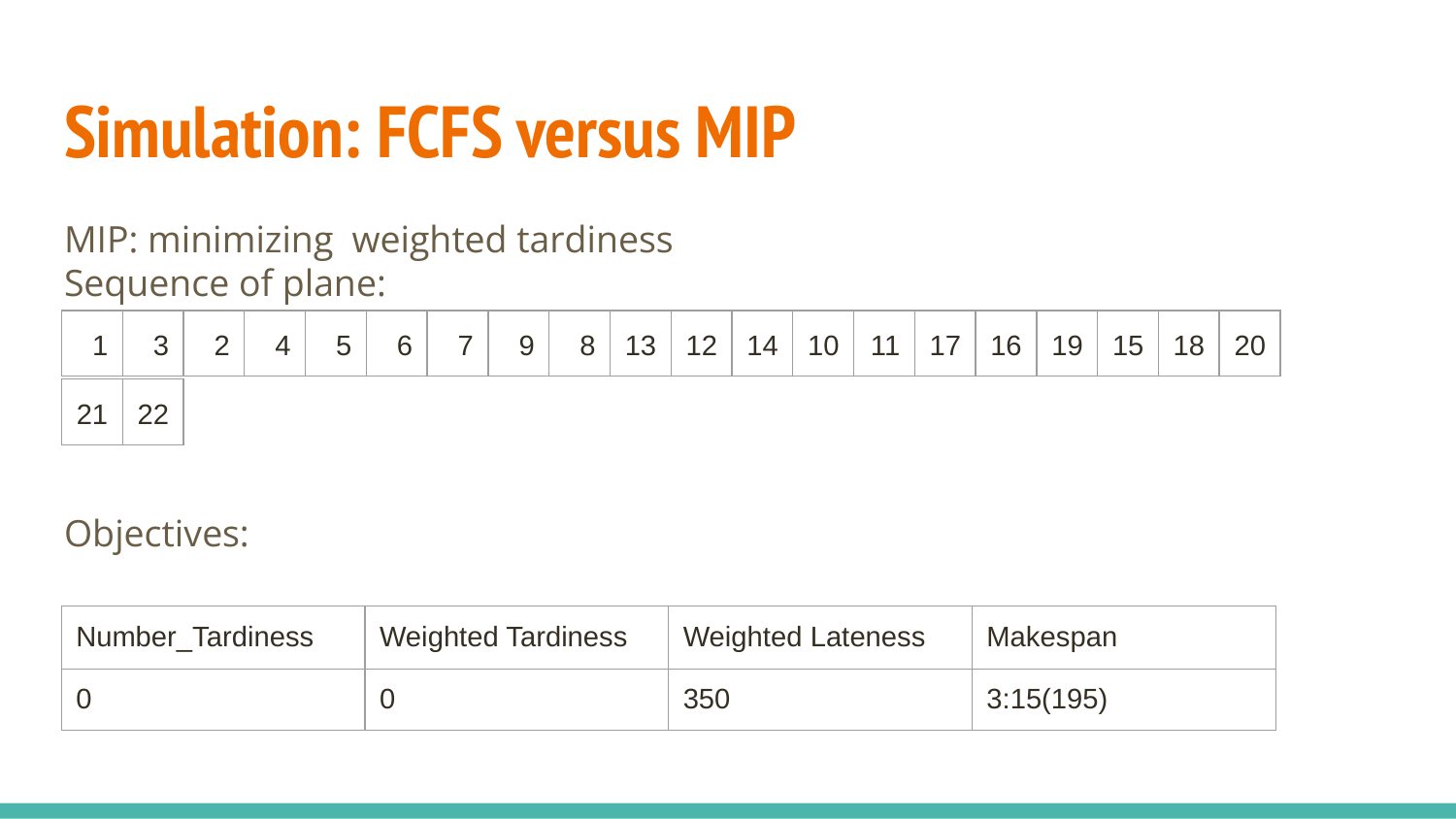

# Simulation: FCFS versus MIP

MIP: minimizing  weighted tardiness
Sequence of plane:

Objectives:

| 1 | 3 | 2 | 4 | 5 | 6 | 7 | 9 | 8 | 13 | 12 | 14 | 10 | 11 | 17 | 16 | 19 | 15 | 18 | 20 |
| --- | --- | --- | --- | --- | --- | --- | --- | --- | --- | --- | --- | --- | --- | --- | --- | --- | --- | --- | --- |
| 21 | 22 |
| --- | --- |
| Number\_Tardiness | Weighted Tardiness | Weighted Lateness | Makespan |
| --- | --- | --- | --- |
| 0 | 0 | 350 | 3:15(195) |